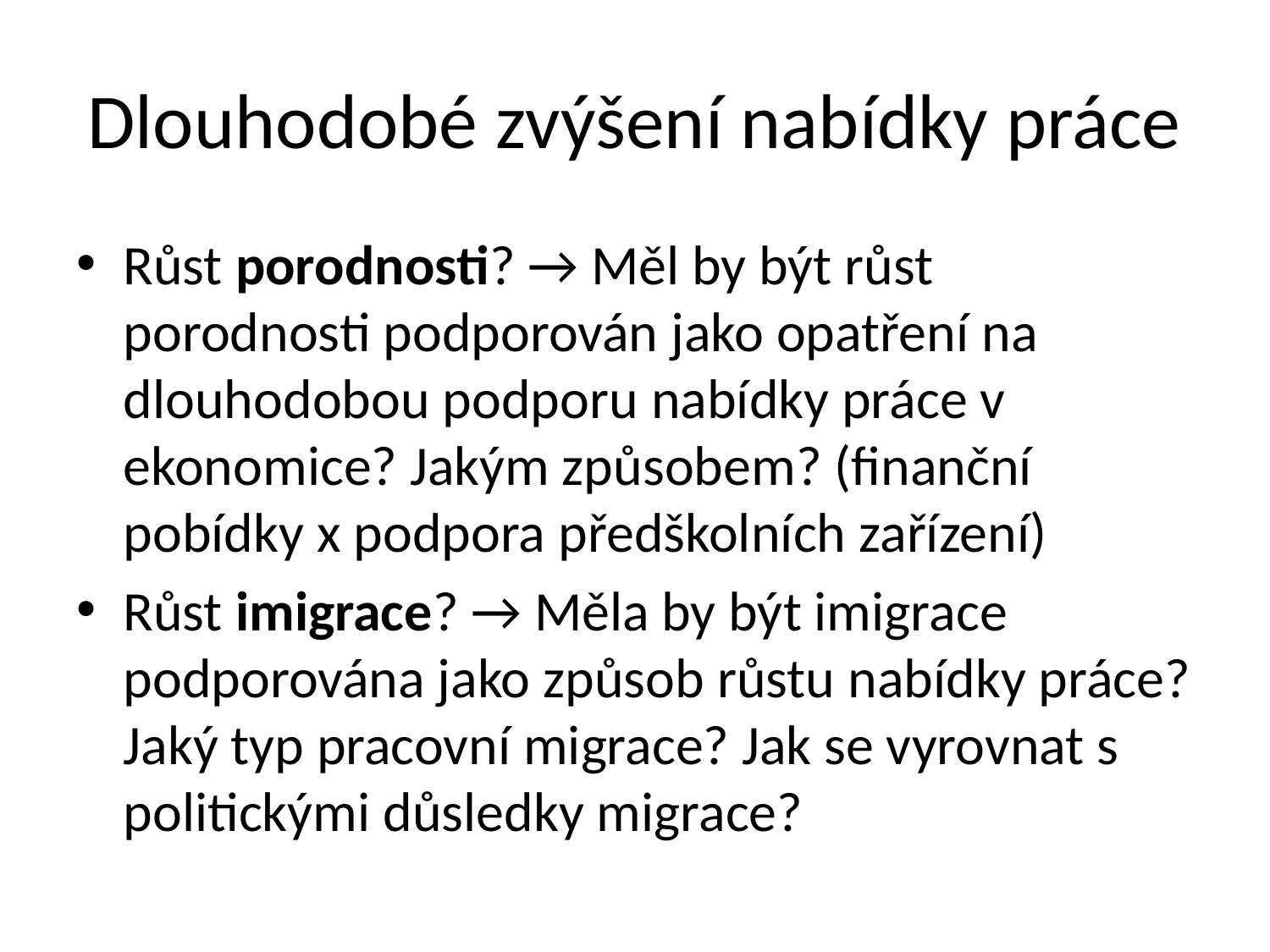

# Dlouhodobé zvýšení nabídky práce
Růst porodnosti? → Měl by být růst porodnosti podporován jako opatření na dlouhodobou podporu nabídky práce v ekonomice? Jakým způsobem? (finanční pobídky x podpora předškolních zařízení)
Růst imigrace? → Měla by být imigrace podporována jako způsob růstu nabídky práce? Jaký typ pracovní migrace? Jak se vyrovnat s politickými důsledky migrace?